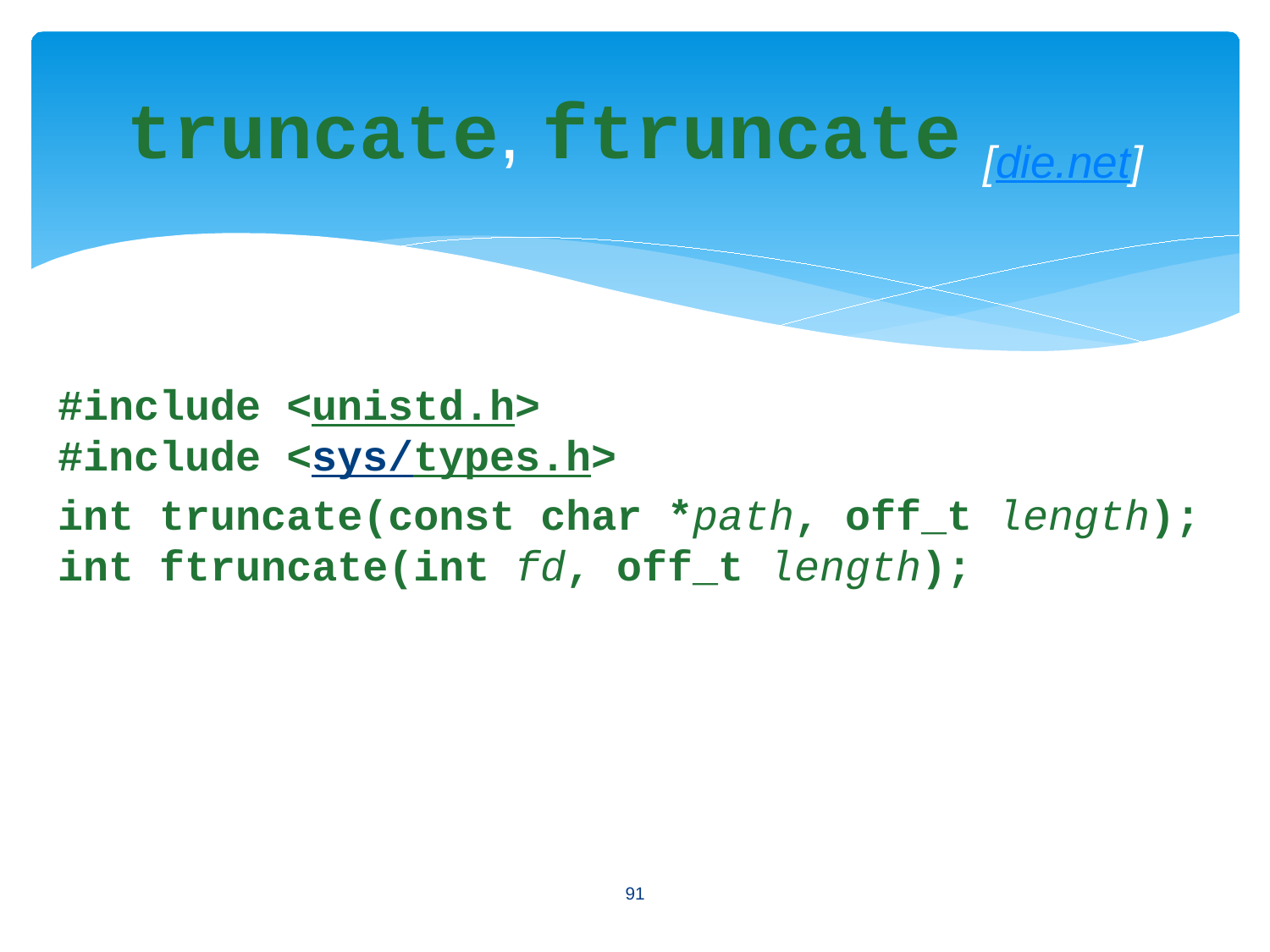

# truncate, ftruncate [die.net]
#include <unistd.h>
#include <sys/types.h>
int truncate(const char *path, off_t length);
int ftruncate(int fd, off_t length);

91